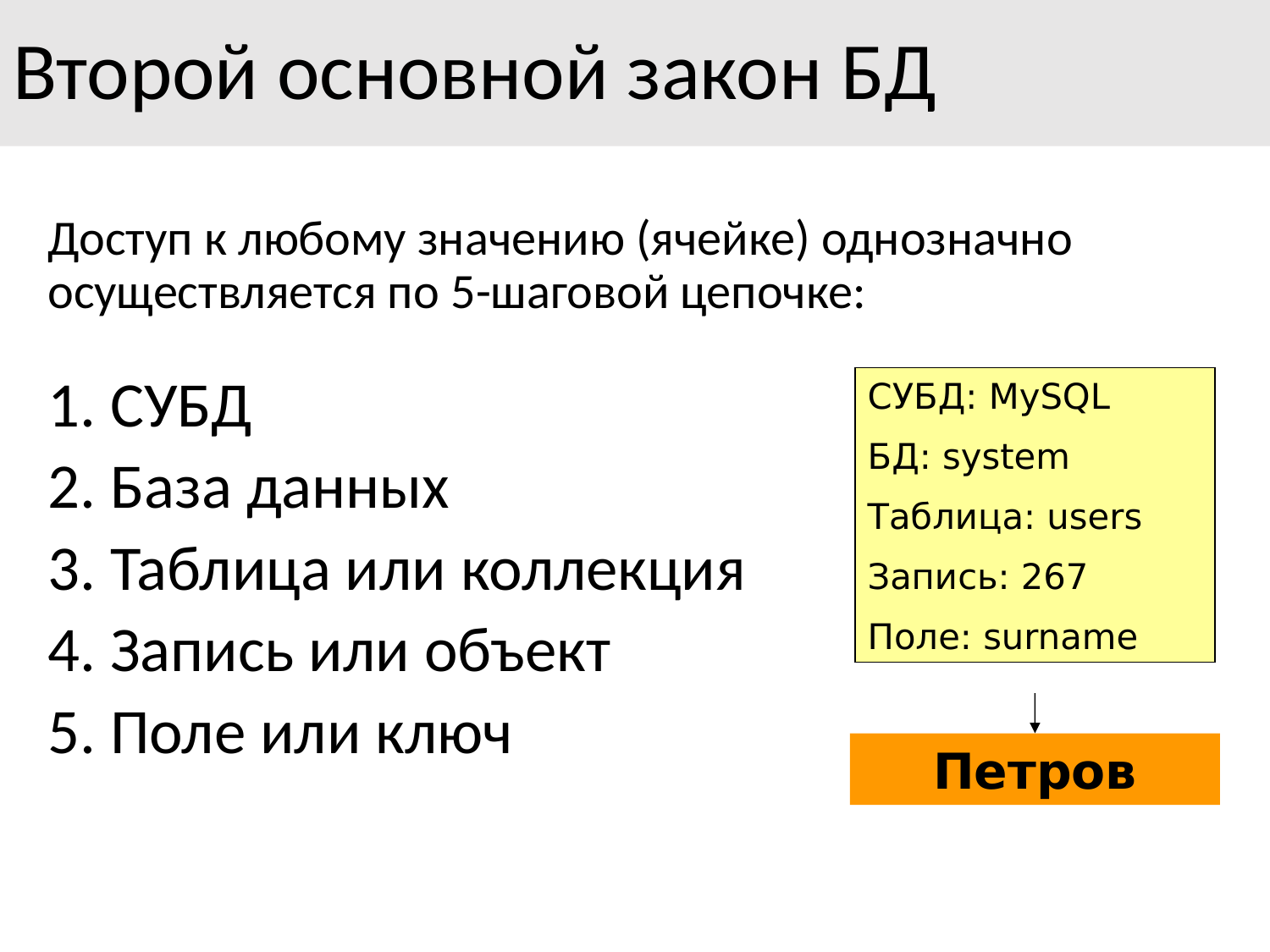

# Второй основной закон БД
Доступ к любому значению (ячейке) однозначно осуществляется по 5-шаговой цепочке:

 СУБД
 База данных
 Таблица или коллекция
 Запись или объект
 Поле или ключ
СУБД: MySQL
БД: system
Таблица: users
Запись: 267
Поле: surname

Петров